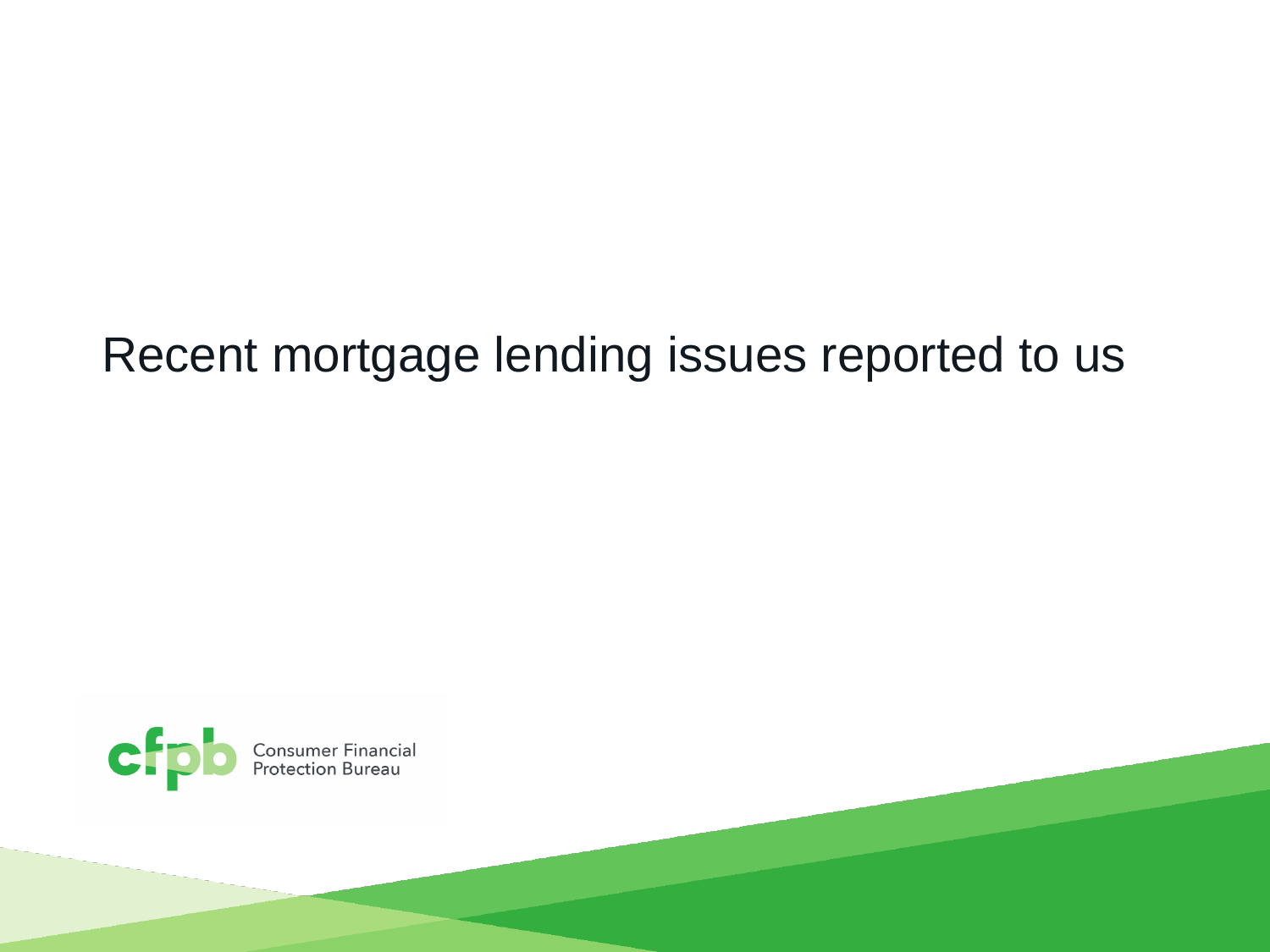

# Recent mortgage lending issues reported to us